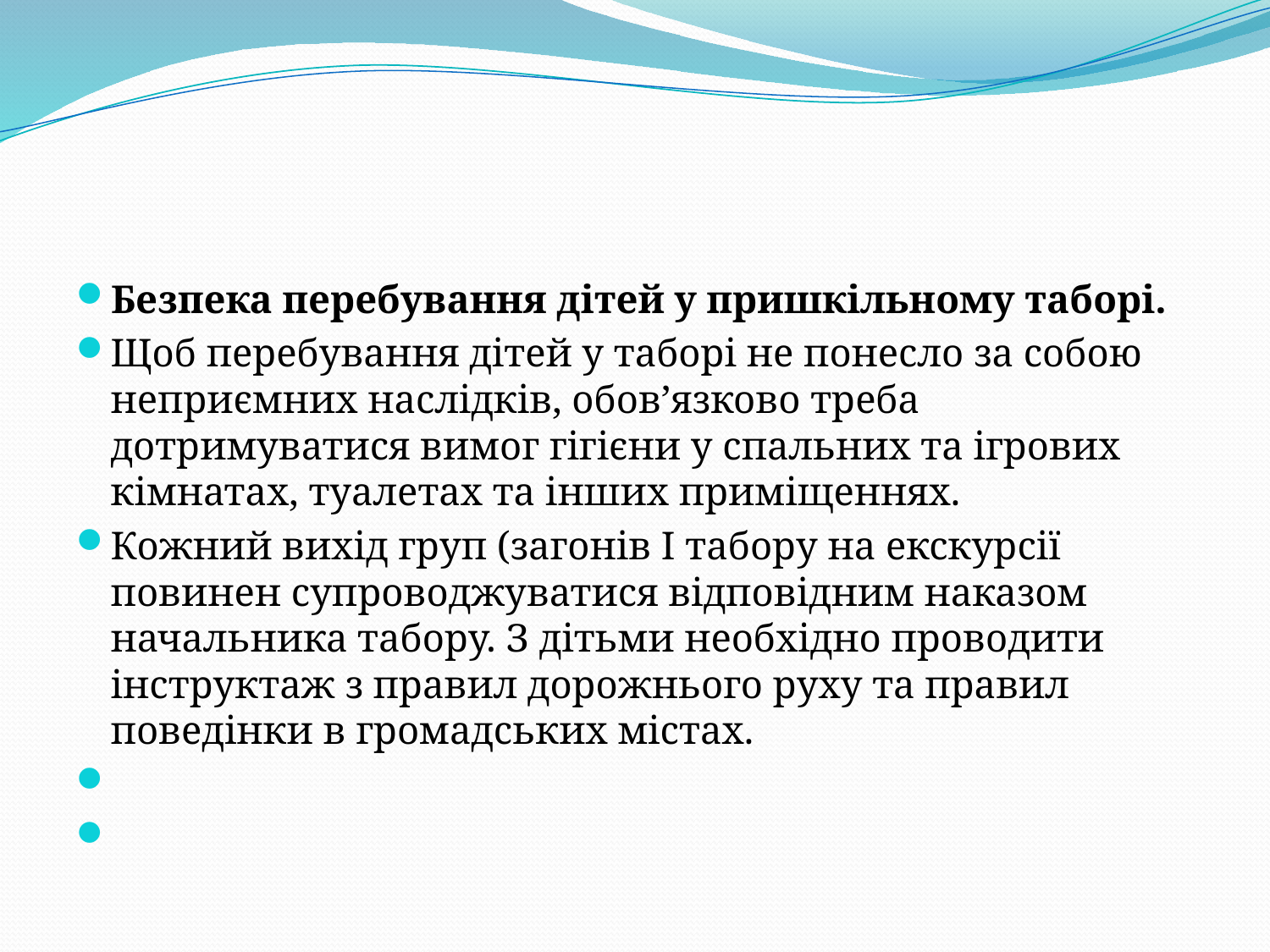

#
Безпека перебування дітей у пришкільному таборі.
Щоб перебування дітей у таборі не понесло за собою неприємних наслідків, обов’язково треба дотримуватися вимог гігієни у спальних та ігрових кімнатах, туалетах та інших приміщеннях.
Кожний вихід груп (загонів І табору на екскурсії повинен супроводжуватися відповідним наказом начальника табору. З дітьми необхідно проводити інструктаж з правил дорожнього руху та правил поведінки в громадських містах.